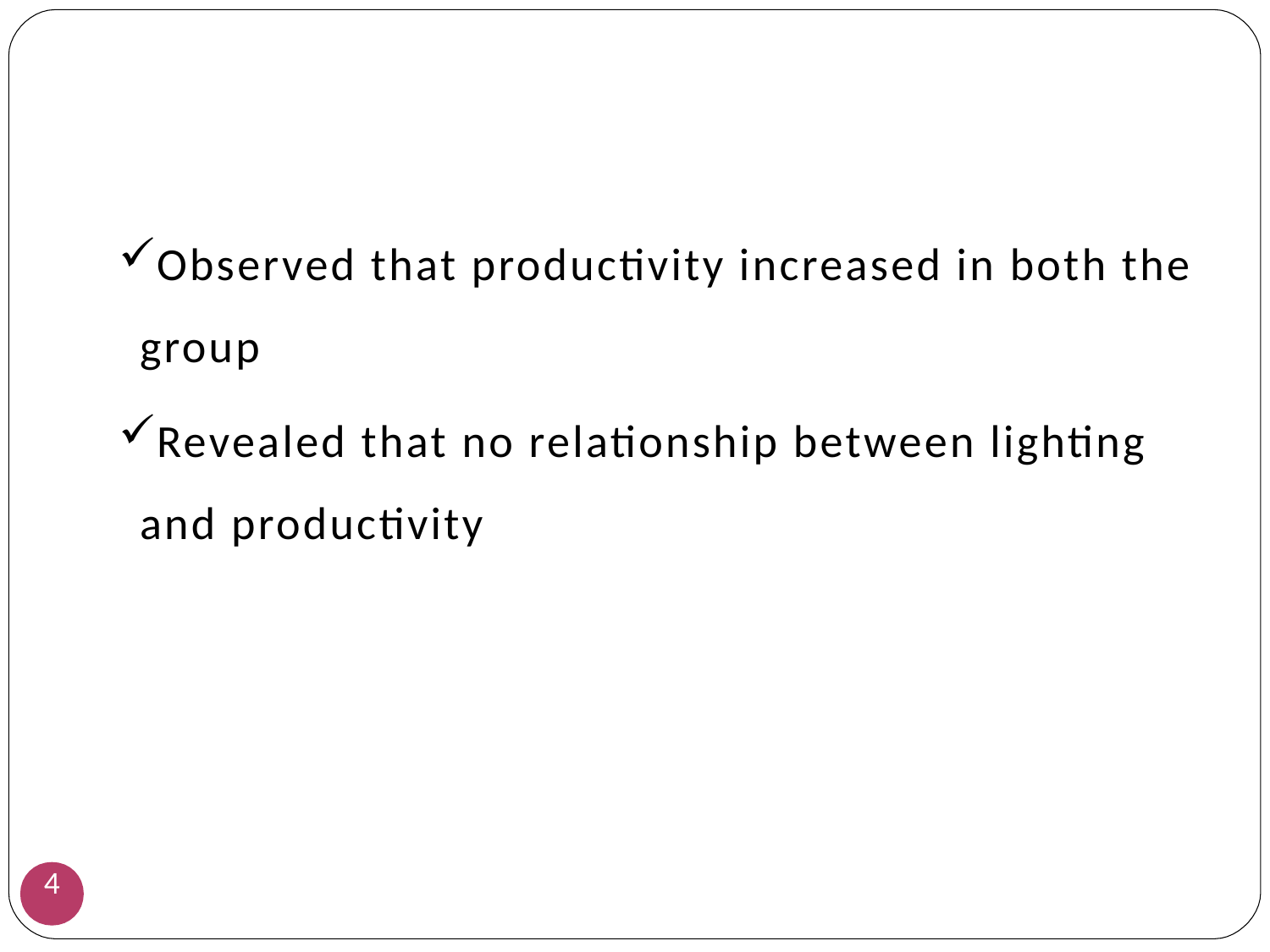

Observed that productivity increased in both the group
Revealed that no relationship between lighting and productivity

4